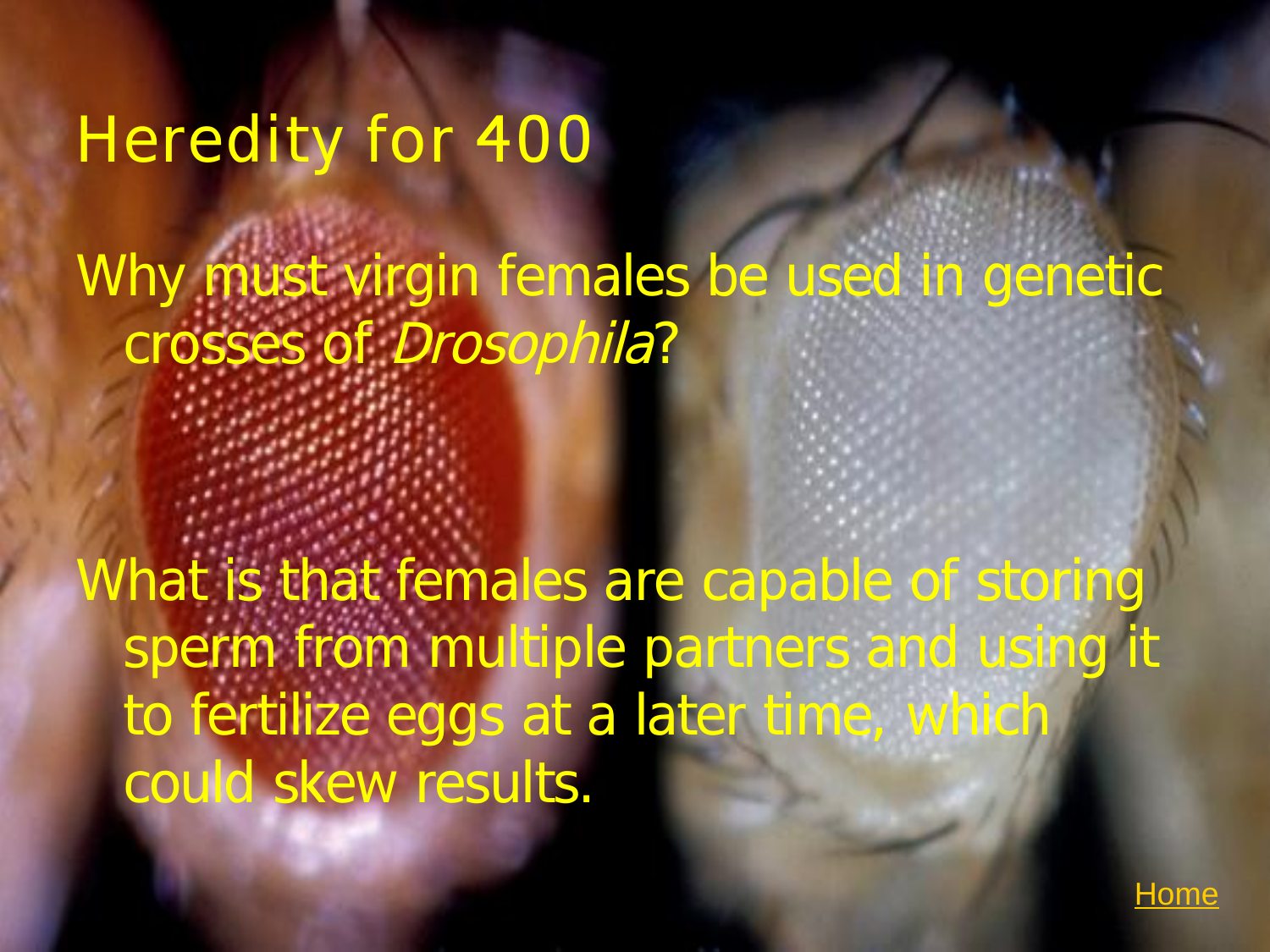

# Heredity for 400
Why must virgin females be used in genetic crosses of Drosophila?

What is that females are capable of storing sperm from multiple partners and using it to fertilize eggs at a later time, which could skew results.
Home